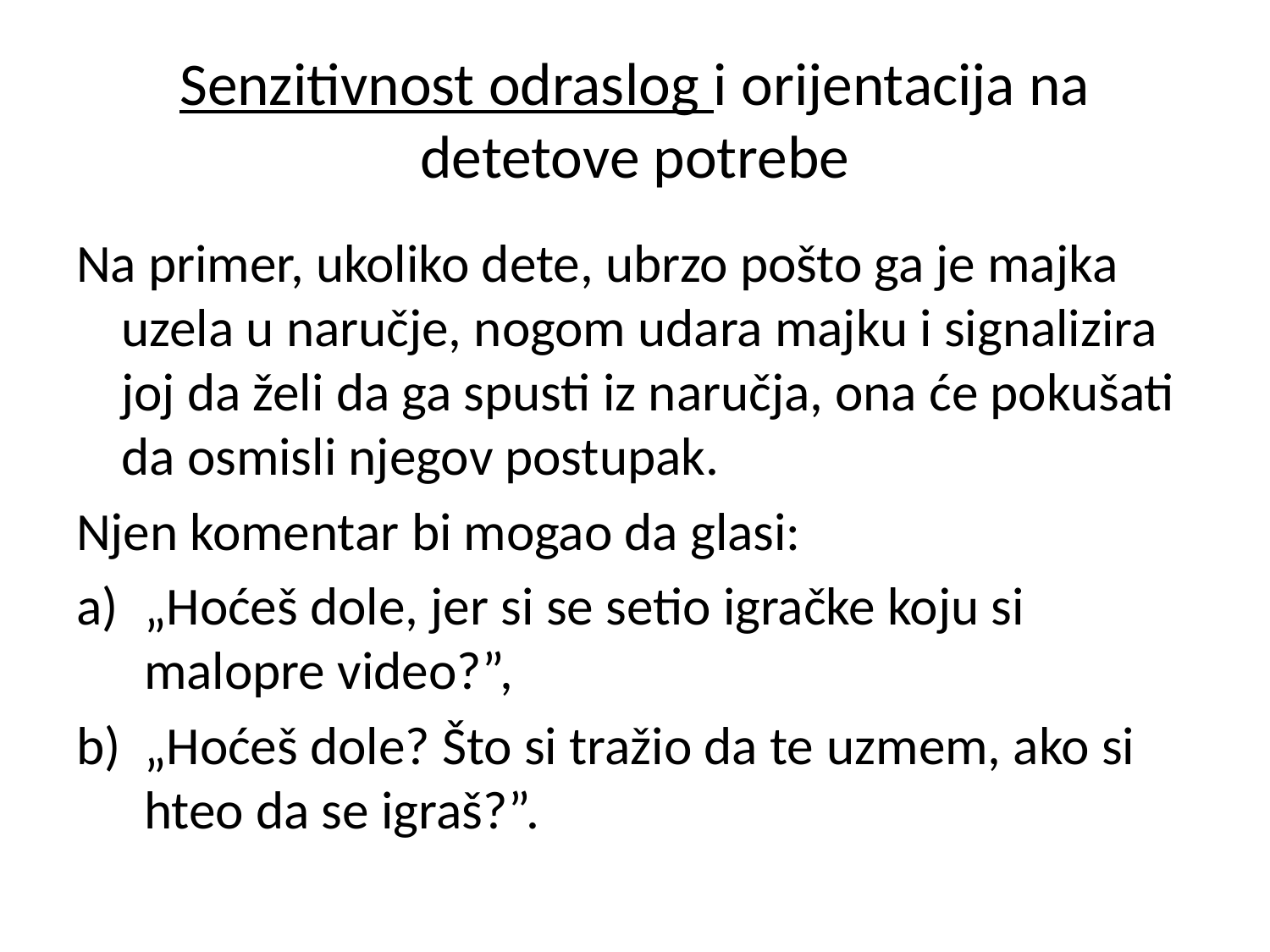

# Senzitivnost odraslog i orijentacija na detetove potrebe
Na primer, ukoliko dete, ubrzo pošto ga je majka uzela u naručje, nogom udara majku i signalizira joj da želi da ga spusti iz naručja, ona će pokušati da osmisli njegov postupak.
Njen komentar bi mogao da glasi:
„Hoćeš dole, jer si se setio igračke koju si malopre video?”,
„Hoćeš dole? Što si tražio da te uzmem, ako si hteo da se igraš?”.